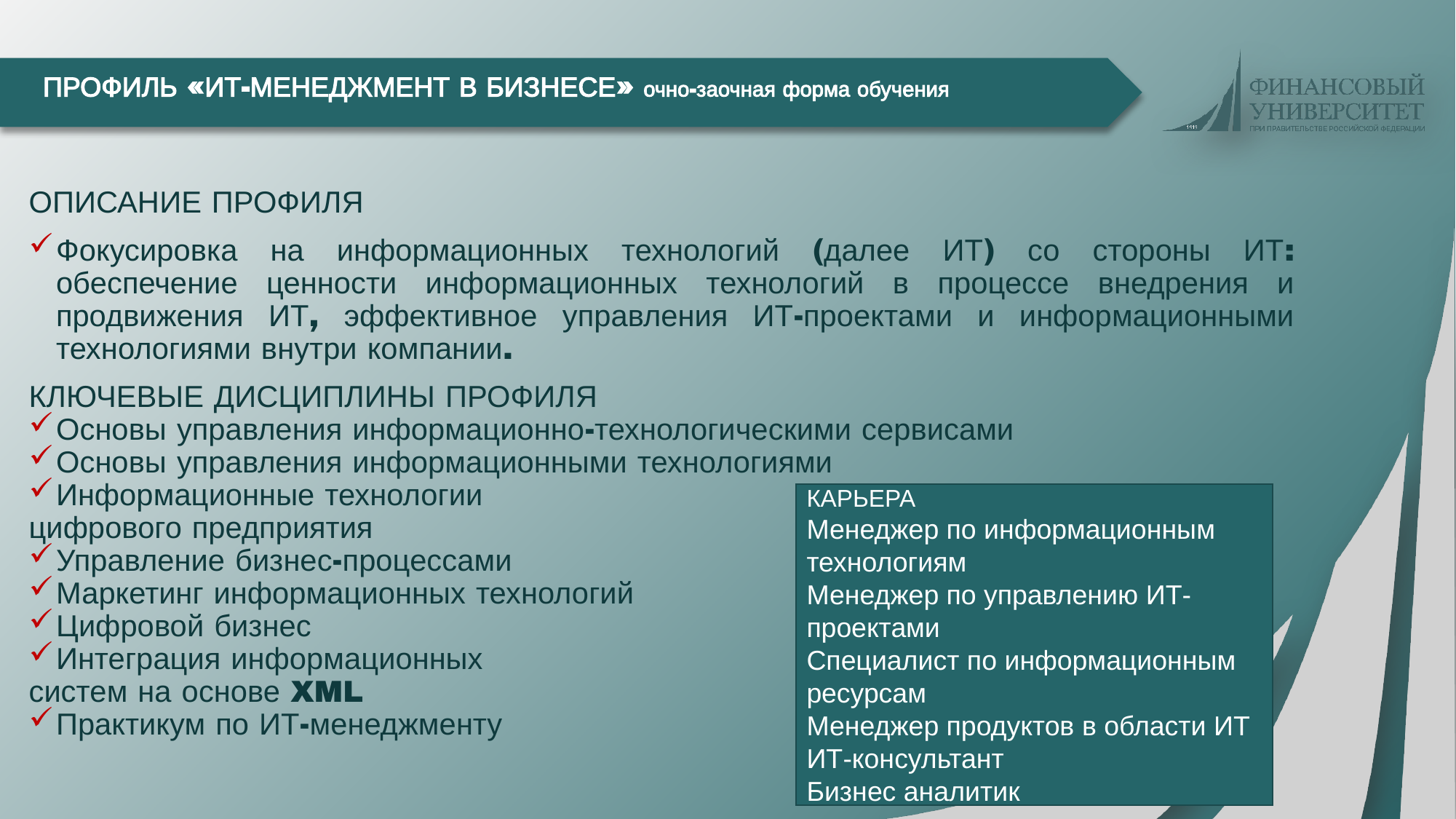

# ПРОФИЛЬ «ИТ-МЕНЕДЖМЕНТ В БИЗНЕСЕ» очно-заочная форма обучения
ОПИСАНИЕ ПРОФИЛЯ
Фокусировка на информационных технологий (далее ИТ) со стороны ИТ: обеспечение ценности информационных технологий в процессе внедрения и продвижения ИТ, эффективное управления ИТ-проектами и информационными технологиями внутри компании.
КЛЮЧЕВЫЕ ДИСЦИПЛИНЫ ПРОФИЛЯ
Основы управления информационно-технологическими сервисами
Основы управления информационными технологиями
Информационные технологии
цифрового предприятия
Управление бизнес-процессами
Маркетинг информационных технологий
Цифровой бизнес
Интеграция информационных
систем на основе XML
Практикум по ИТ-менеджменту

КАРЬЕРА
Менеджер по информационным технологиям
Менеджер по управлению ИТ-проектами
Специалист по информационным ресурсам
Менеджер продуктов в области ИТ
ИТ-консультант
Бизнес аналитик